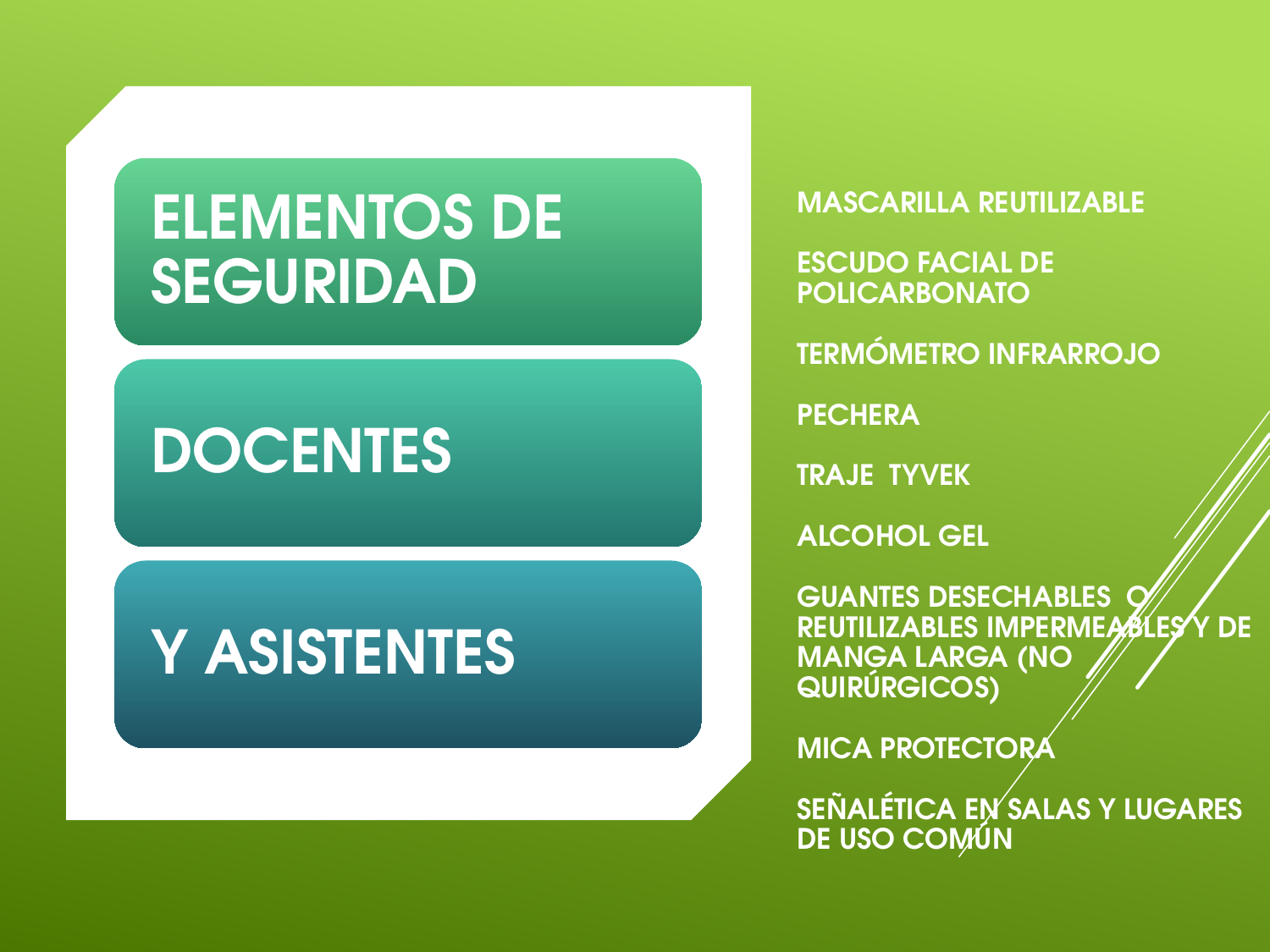

# Mascarilla reutilizable Escudo facial de policarbonato Termómetro infrarrojo pechera Traje  Tyvek Alcohol gel Guantes desechables  O reutilizables impermeables y de manga larga (no quirúrgicos) Mica Protectora Señalética en salas y lugares de uso común
ELEMENTOS DE SEGURIDAD
DOCENTES
Y ASISTENTES